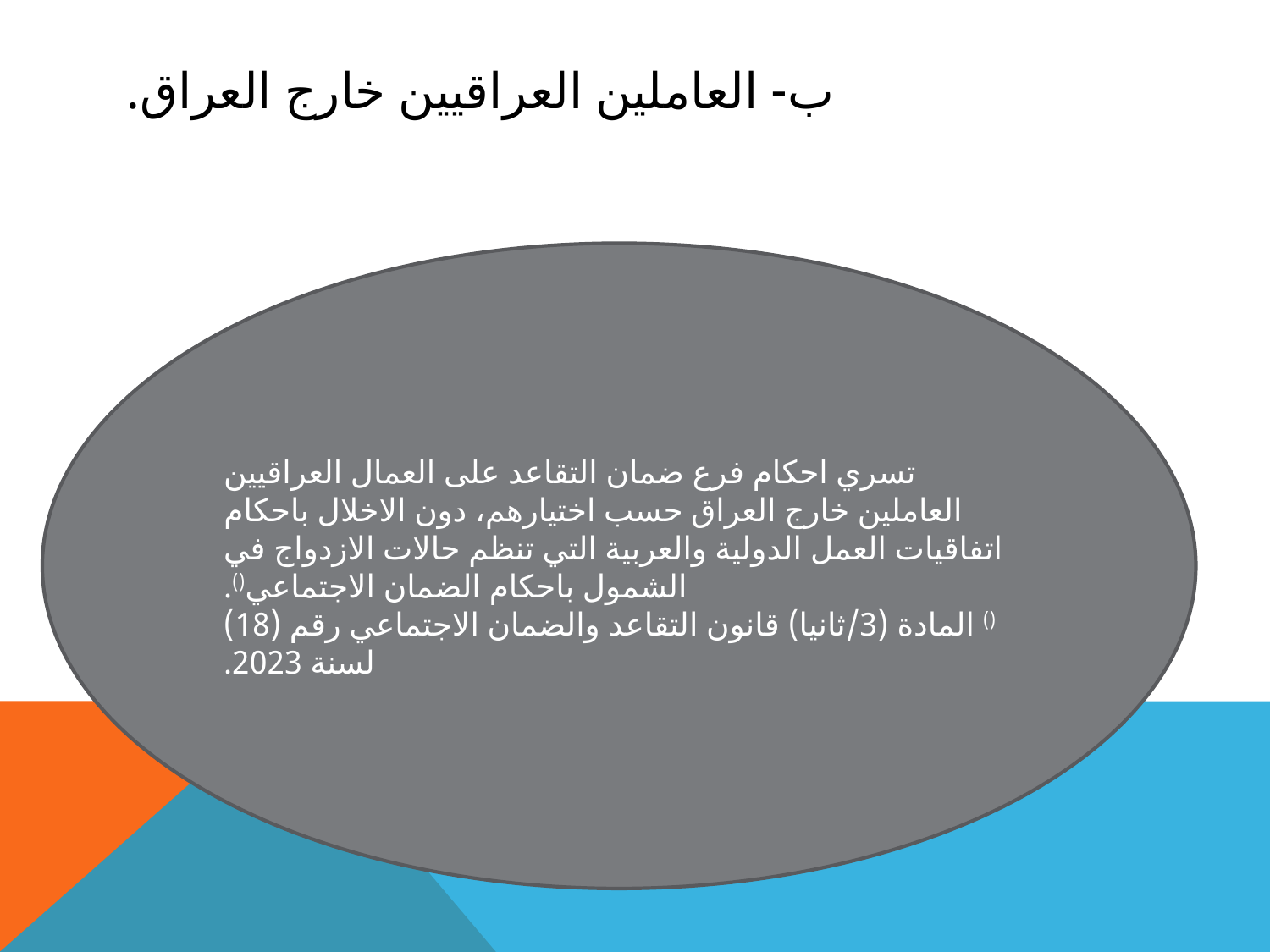

# ب- العاملين العراقيين خارج العراق.
تسري احكام فرع ضمان التقاعد على العمال العراقيين العاملين خارج العراق حسب اختيارهم، دون الاخلال باحكام اتفاقيات العمل الدولية والعربية التي تنظم حالات الازدواج في الشمول باحكام الضمان الاجتماعي().
() المادة (3/ثانيا) قانون التقاعد والضمان الاجتماعي رقم (18) لسنة 2023.